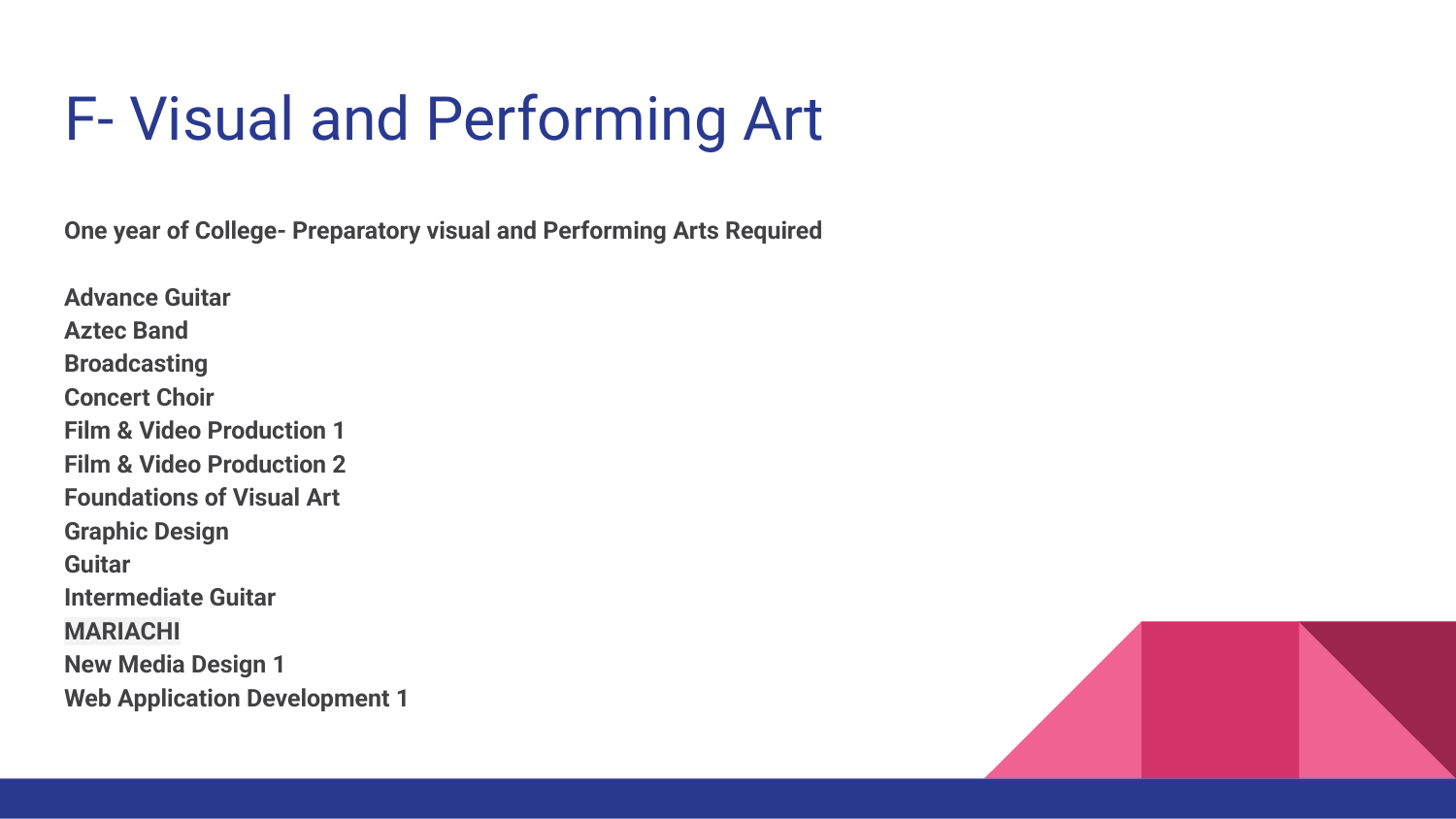

# F- Visual and Performing Art
One year of College- Preparatory visual and Performing Arts Required

Advance Guitar
Aztec Band
Broadcasting
Concert Choir
Film & Video Production 1
Film & Video Production 2
Foundations of Visual Art
Graphic Design
Guitar
Intermediate Guitar
MARIACHI
New Media Design 1
Web Application Development 1